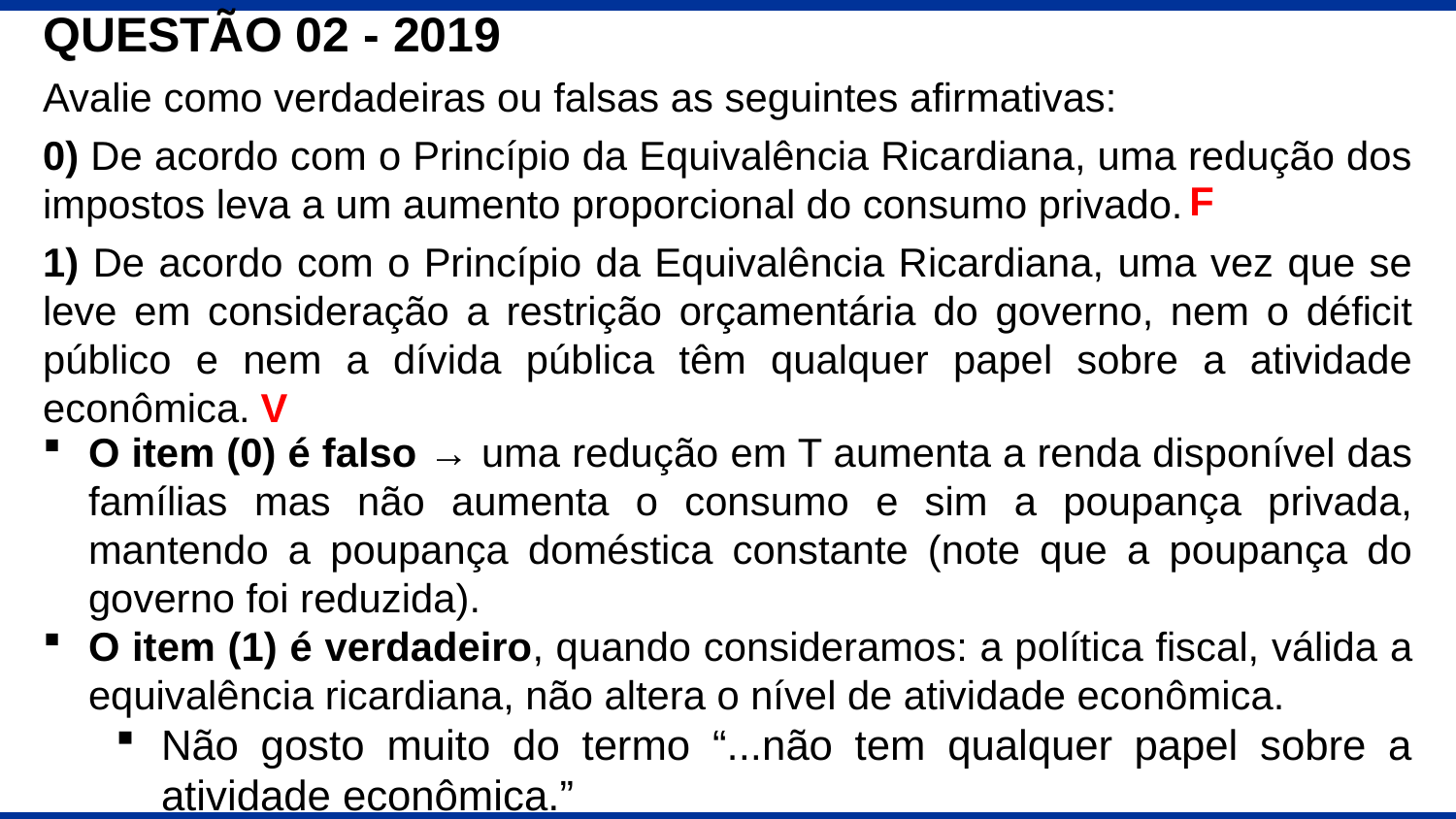

QUESTÃO 02 - 2019

Avalie como verdadeiras ou falsas as seguintes afirmativas:

0) De acordo com o Princípio da Equivalência Ricardiana, uma redução dos impostos leva a um aumento proporcional do consumo privado.

1) De acordo com o Princípio da Equivalência Ricardiana, uma vez que se leve em consideração a restrição orçamentária do governo, nem o déficit público e nem a dívida pública têm qualquer papel sobre a atividade econômica.

F
V

O item (0) é falso → uma redução em T aumenta a renda disponível das famílias mas não aumenta o consumo e sim a poupança privada, mantendo a poupança doméstica constante (note que a poupança do governo foi reduzida).
O item (1) é verdadeiro, quando consideramos: a política fiscal, válida a equivalência ricardiana, não altera o nível de atividade econômica.
Não gosto muito do termo “...não tem qualquer papel sobre a atividade econômica.”